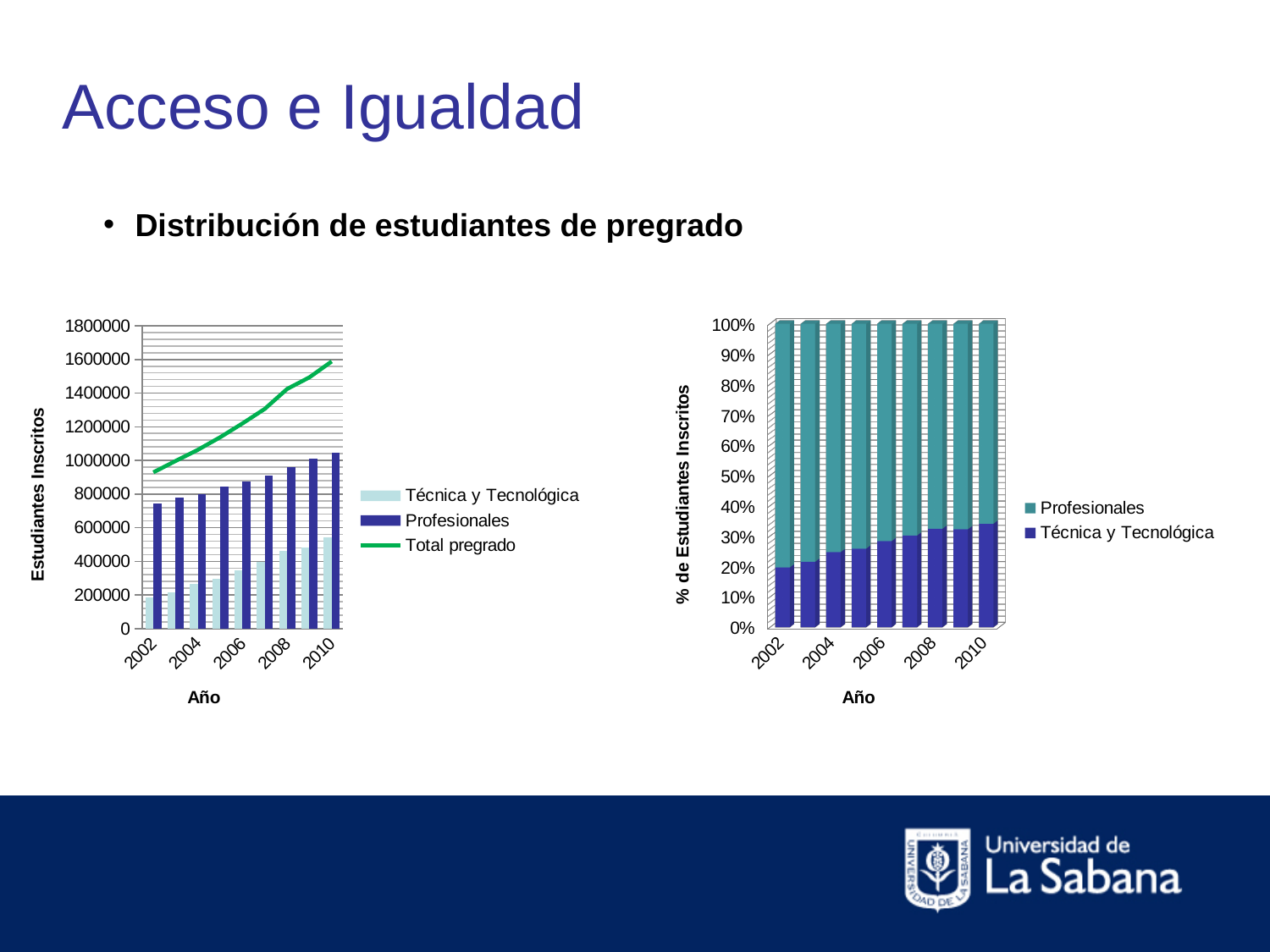

Acceso e Igualdad
Distribución de estudiantes de pregrado

### Chart

| Category | Técnica y Tecnológica | Profesionales | Total pregrado |
|---|---|---|---|
| 2002 | 183319.0 | 745570.0 | 928889.0 |
| 2003 | 215285.0 | 781403.0 | 996688.0 |
| 2004 | 263375.0 | 799808.0 | 1063183.0 |
| 2005 | 295290.0 | 842482.0 | 1137772.0 |
| 2006 | 347052.0 | 872902.0 | 1219954.0 |
| 2007 | 394819.0 | 911701.0 | 1306520.0 |
| 2008 | 462646.0 | 961985.0 | 1424631.0 |
| 2009 | 482505.0 | 1011021.0 | 1493526.0 |
| 2010 | 542358.0 | 1045570.0 | 1587928.0 |

[unsupported chart]